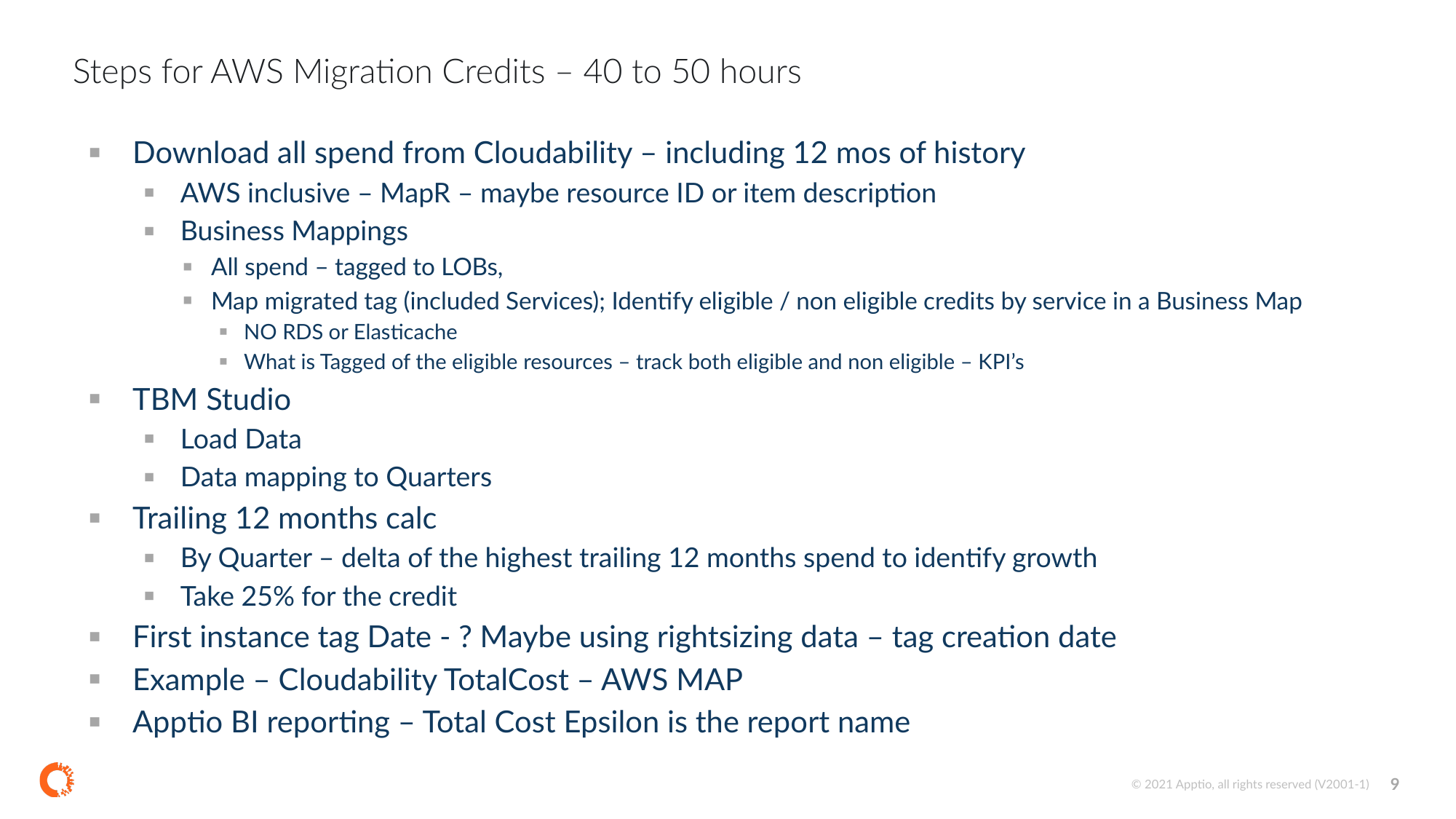

# Steps for AWS Migration Credits – 40 to 50 hours
Download all spend from Cloudability – including 12 mos of history
AWS inclusive – MapR – maybe resource ID or item description
Business Mappings
All spend – tagged to LOBs,
Map migrated tag (included Services); Identify eligible / non eligible credits by service in a Business Map
NO RDS or Elasticache
What is Tagged of the eligible resources – track both eligible and non eligible – KPI’s
TBM Studio
Load Data
Data mapping to Quarters
Trailing 12 months calc
By Quarter – delta of the highest trailing 12 months spend to identify growth
Take 25% for the credit
First instance tag Date - ? Maybe using rightsizing data – tag creation date
Example – Cloudability TotalCost – AWS MAP
Apptio BI reporting – Total Cost Epsilon is the report name